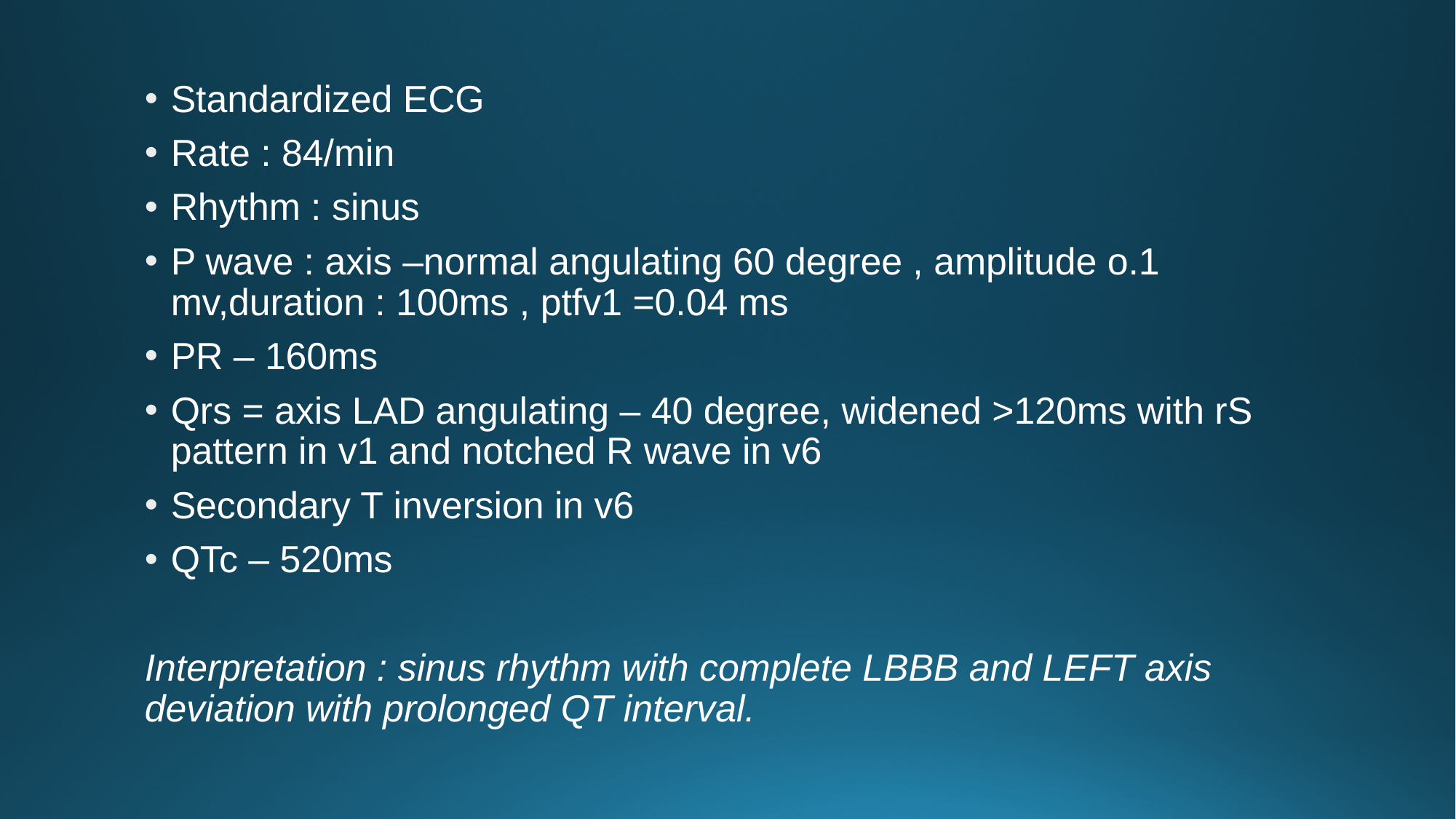

Standardized ECG
Rate : 84/min
Rhythm : sinus
P wave : axis –normal angulating 60 degree , amplitude o.1 mv,duration : 100ms , ptfv1 =0.04 ms
PR – 160ms
Qrs = axis LAD angulating – 40 degree, widened >120ms with rS pattern in v1 and notched R wave in v6
Secondary T inversion in v6
QTc – 520ms

Interpretation : sinus rhythm with complete LBBB and LEFT axis deviation with prolonged QT interval.